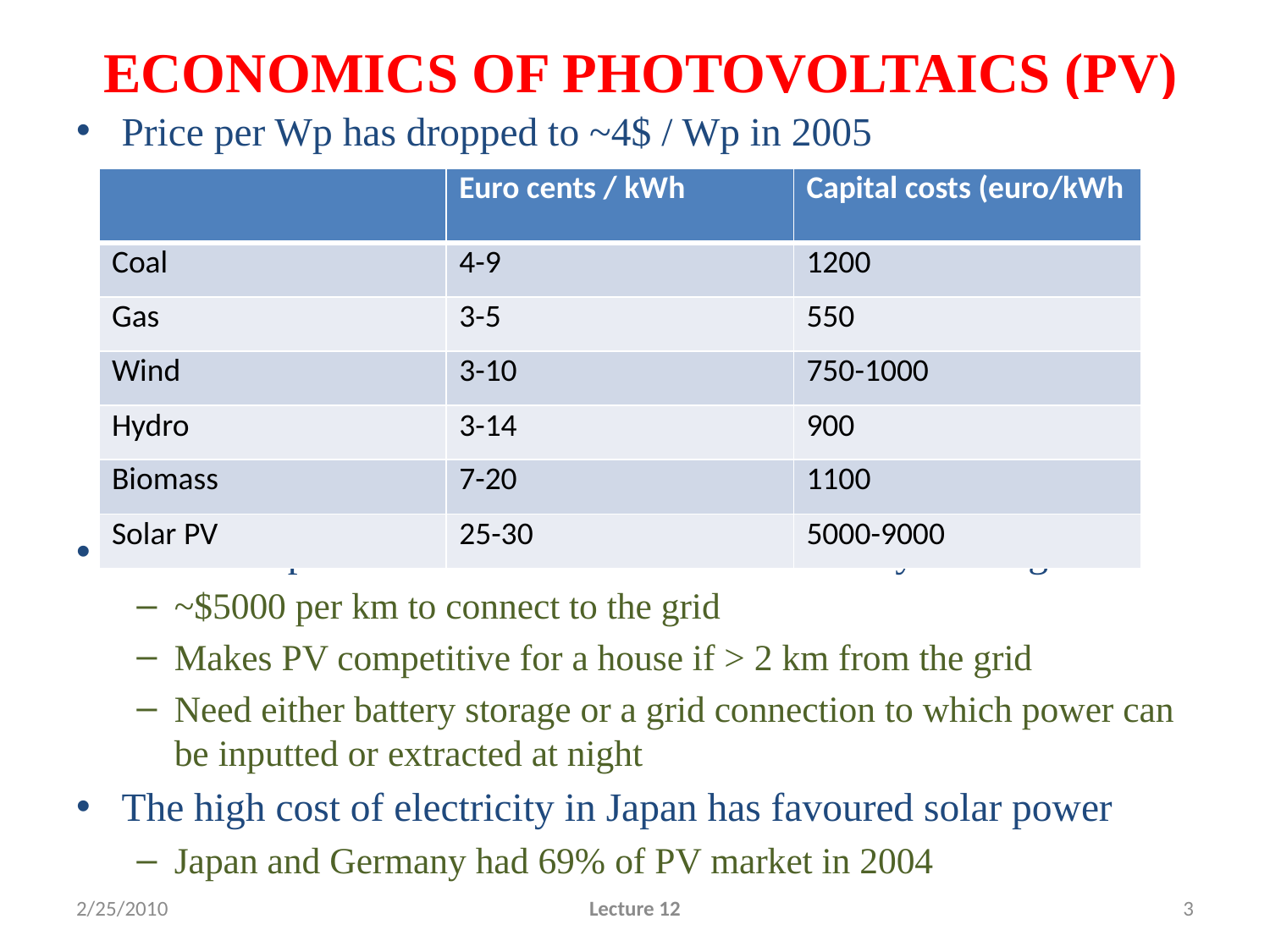

# ECONOMICS OF PHOTOVOLTAICS (PV)
Price per Wp has dropped to ~4$ / Wp in 2005

Factors depend on amount of sun and availability of the grid.
~$5000 per km to connect to the grid
Makes PV competitive for a house if > 2 km from the grid
Need either battery storage or a grid connection to which power can be inputted or extracted at night
The high cost of electricity in Japan has favoured solar power
Japan and Germany had 69% of PV market in 2004
|  | Euro cents / kWh | Capital costs (euro/kWh |
| --- | --- | --- |
| Coal | 4-9 | 1200 |
| Gas | 3-5 | 550 |
| Wind | 3-10 | 750-1000 |
| Hydro | 3-14 | 900 |
| Biomass | 7-20 | 1100 |
| Solar PV | 25-30 | 5000-9000 |
2/25/2010
Lecture 12
3